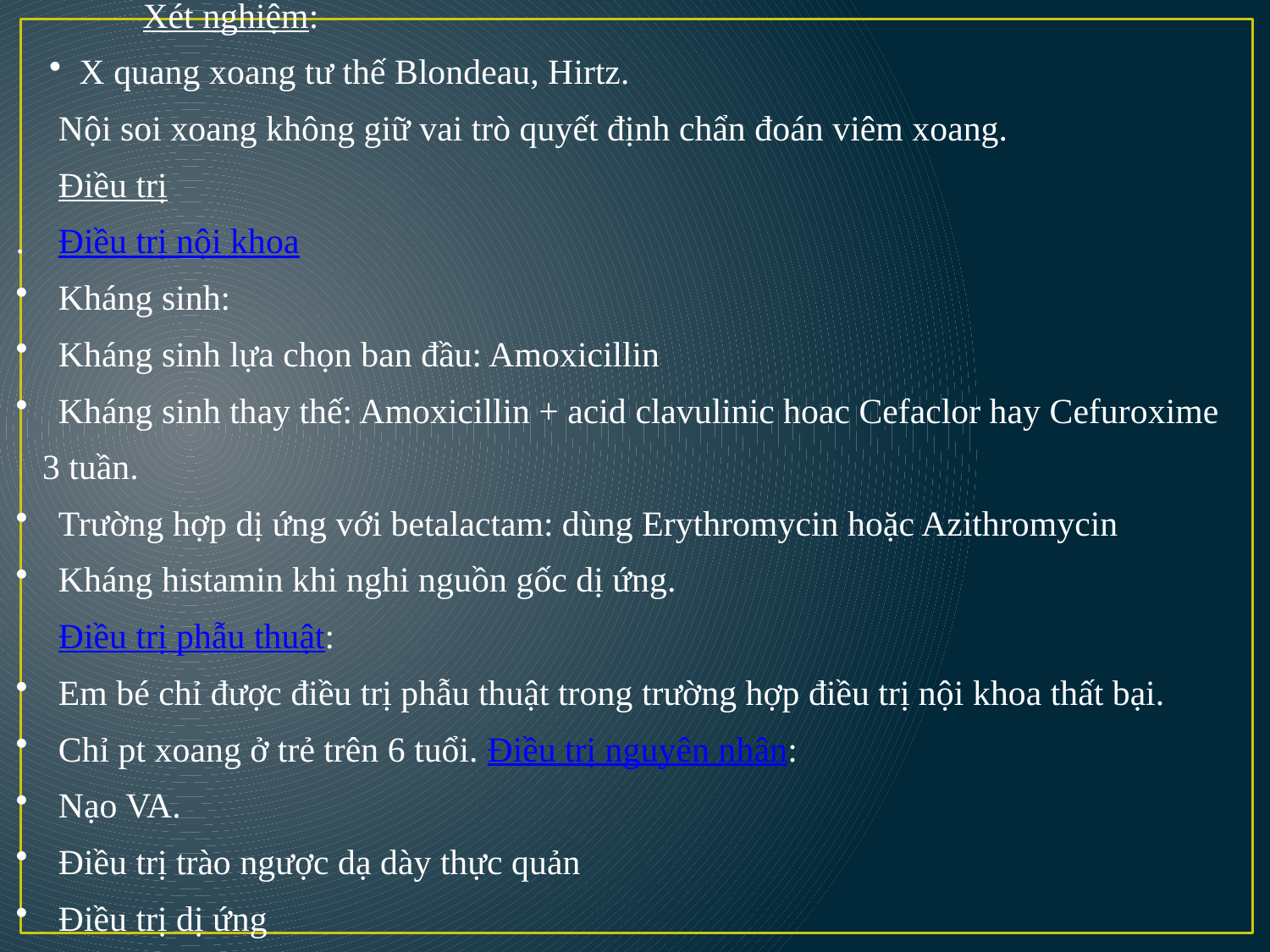

Xét nghiệm:
X quang xoang tư thế Blondeau, Hirtz.
	Nội soi xoang không giữ vai trò quyết định chẩn đoán viêm xoang.
	Điều trị
.	Điều trị nội khoa
 	Kháng sinh:
 	Kháng sinh lựa chọn ban đầu: Amoxicillin
 	Kháng sinh thay thế: Amoxicillin + acid clavulinic hoac Cefaclor hay Cefuroxime
   3 tuần.
 	Trường hợp dị ứng với betalactam: dùng Erythromycin hoặc Azithromycin
 	Kháng histamin khi nghi nguồn gốc dị ứng.
	Điều trị phẫu thuật:
 	Em bé chỉ được điều trị phẫu thuật trong trường hợp điều trị nội khoa thất bại.
 	Chỉ pt xoang ở trẻ trên 6 tuổi. Điều trị nguyên nhân:
 	Nạo VA.
 	Điều trị trào ngược dạ dày thực quản
 	Điều trị dị ứng